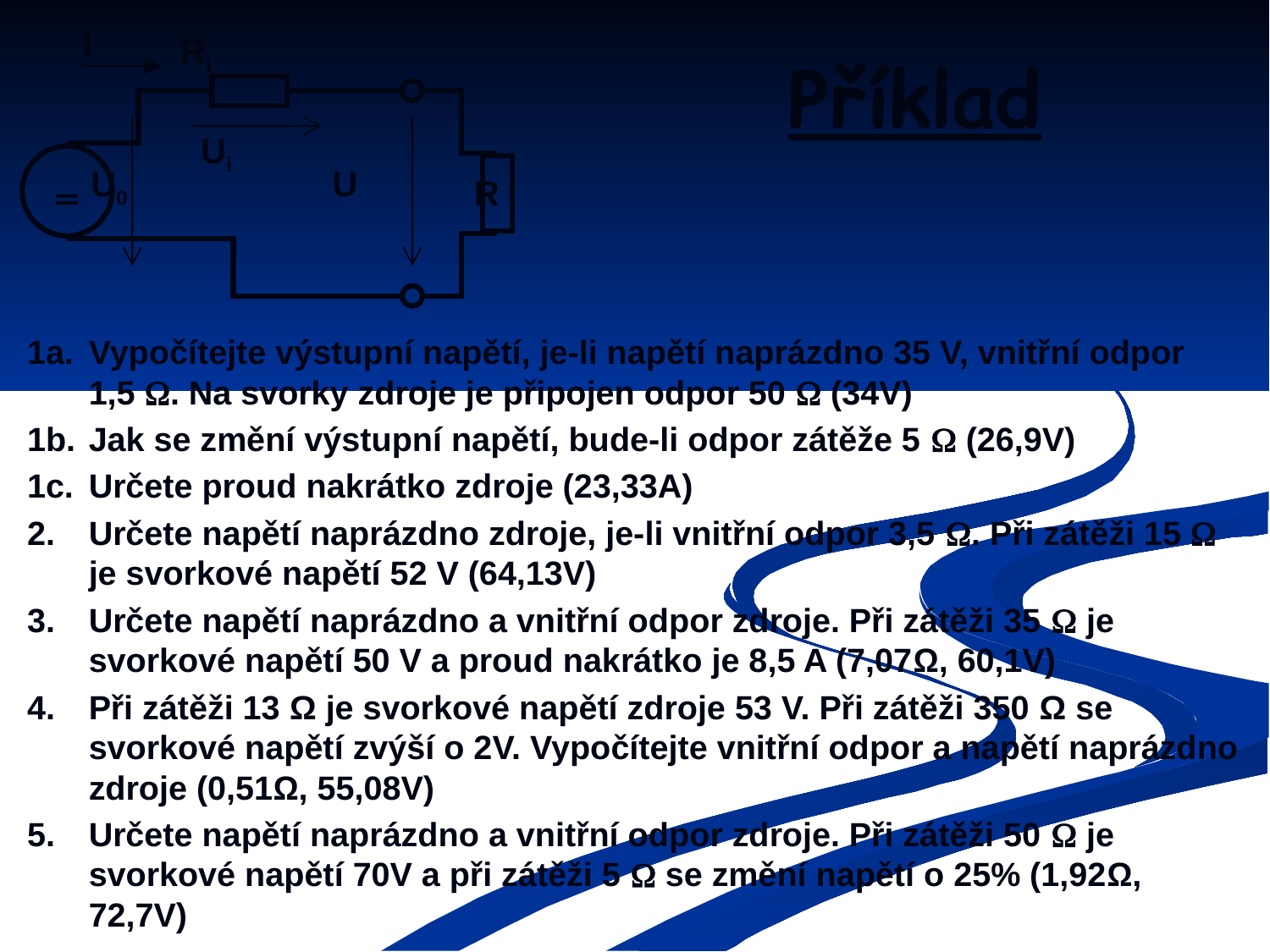

I
Ri

=

R

Ui

U0
U
# Příklad
1a. 	Vypočítejte výstupní napětí, je-li napětí naprázdno 35 V, vnitřní odpor 1,5 Ω. Na svorky zdroje je připojen odpor 50 Ω (34V)
1b. 	Jak se změní výstupní napětí, bude-li odpor zátěže 5 Ω (26,9V)
1c. 	Určete proud nakrátko zdroje (23,33A)
2.	Určete napětí naprázdno zdroje, je-li vnitřní odpor 3,5 Ω. Při zátěži 15 Ω je svorkové napětí 52 V (64,13V)
3.	Určete napětí naprázdno a vnitřní odpor zdroje. Při zátěži 35 Ω je svorkové napětí 50 V a proud nakrátko je 8,5 A (7,07Ω, 60,1V)
4.	Při zátěži 13 Ω je svorkové napětí zdroje 53 V. Při zátěži 350 Ω se svorkové napětí zvýší o 2V. Vypočítejte vnitřní odpor a napětí naprázdno zdroje (0,51Ω, 55,08V)
5.	Určete napětí naprázdno a vnitřní odpor zdroje. Při zátěži 50 Ω je svorkové napětí 70V a při zátěži 5 Ω se změní napětí o 25% (1,92Ω, 72,7V)